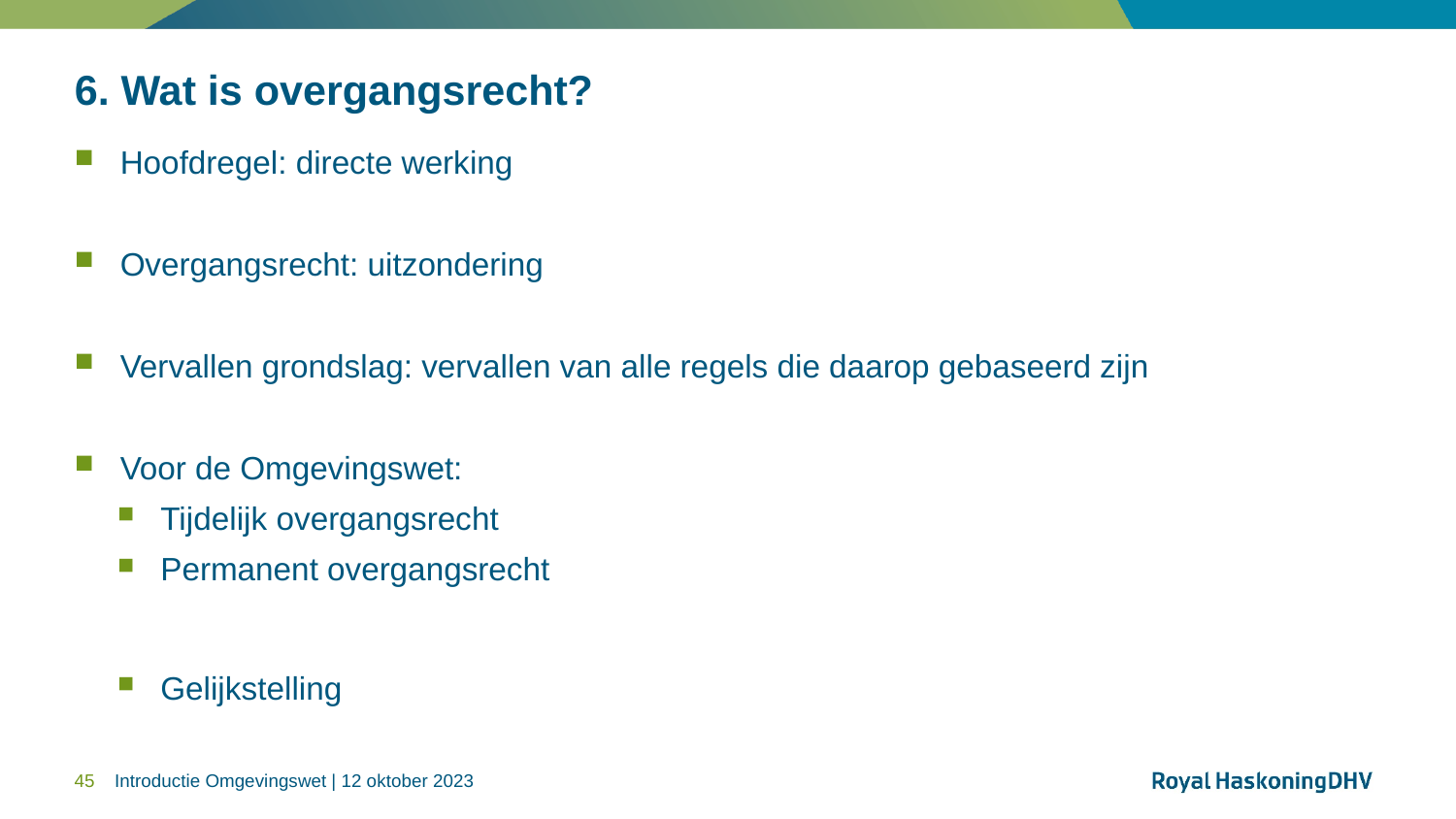

# 6. Wat is overgangsrecht?
Hoofdregel: directe werking

Overgangsrecht: uitzondering

Vervallen grondslag: vervallen van alle regels die daarop gebaseerd zijn

Voor de Omgevingswet:
Tijdelijk overgangsrecht
Permanent overgangsrecht

Gelijkstelling

45